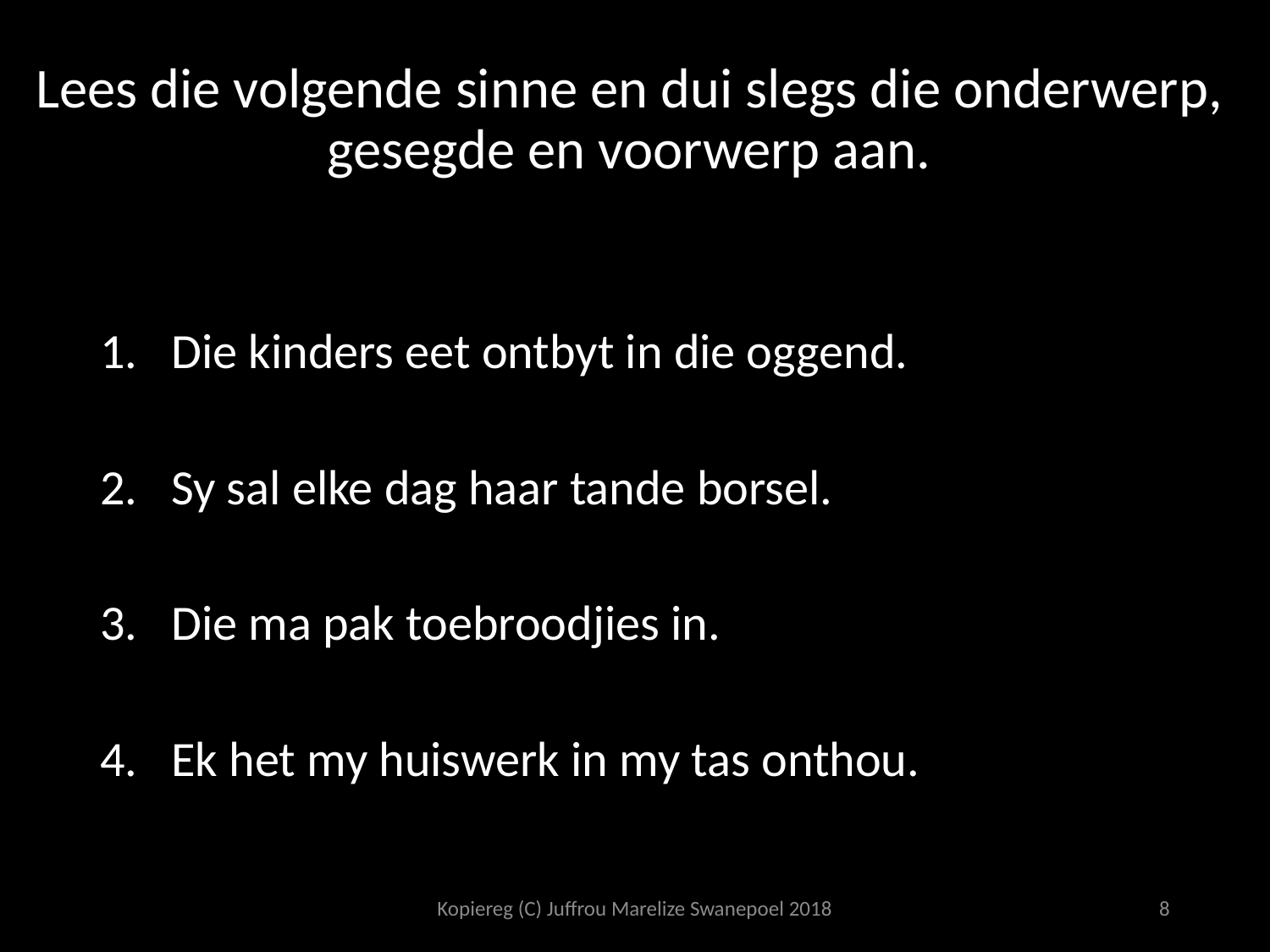

# Lees die volgende sinne en dui slegs die onderwerp, gesegde en voorwerp aan.
Die kinders eet ontbyt in die oggend.
Sy sal elke dag haar tande borsel.
Die ma pak toebroodjies in.
Ek het my huiswerk in my tas onthou.
Kopiereg (C) Juffrou Marelize Swanepoel 2018
8